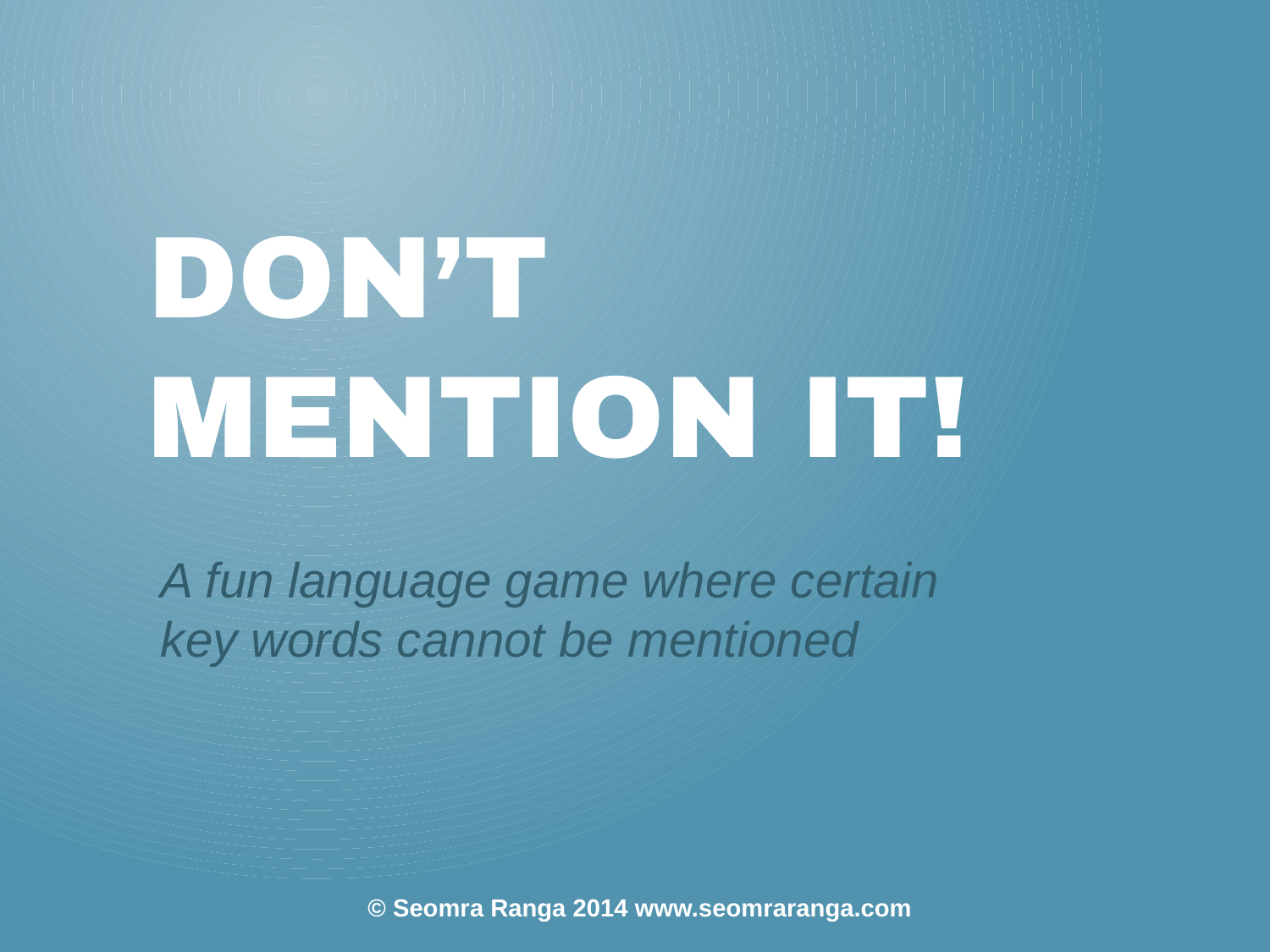

# Don’t Mention It!
A fun language game where certain key words cannot be mentioned
© Seomra Ranga 2014 www.seomraranga.com